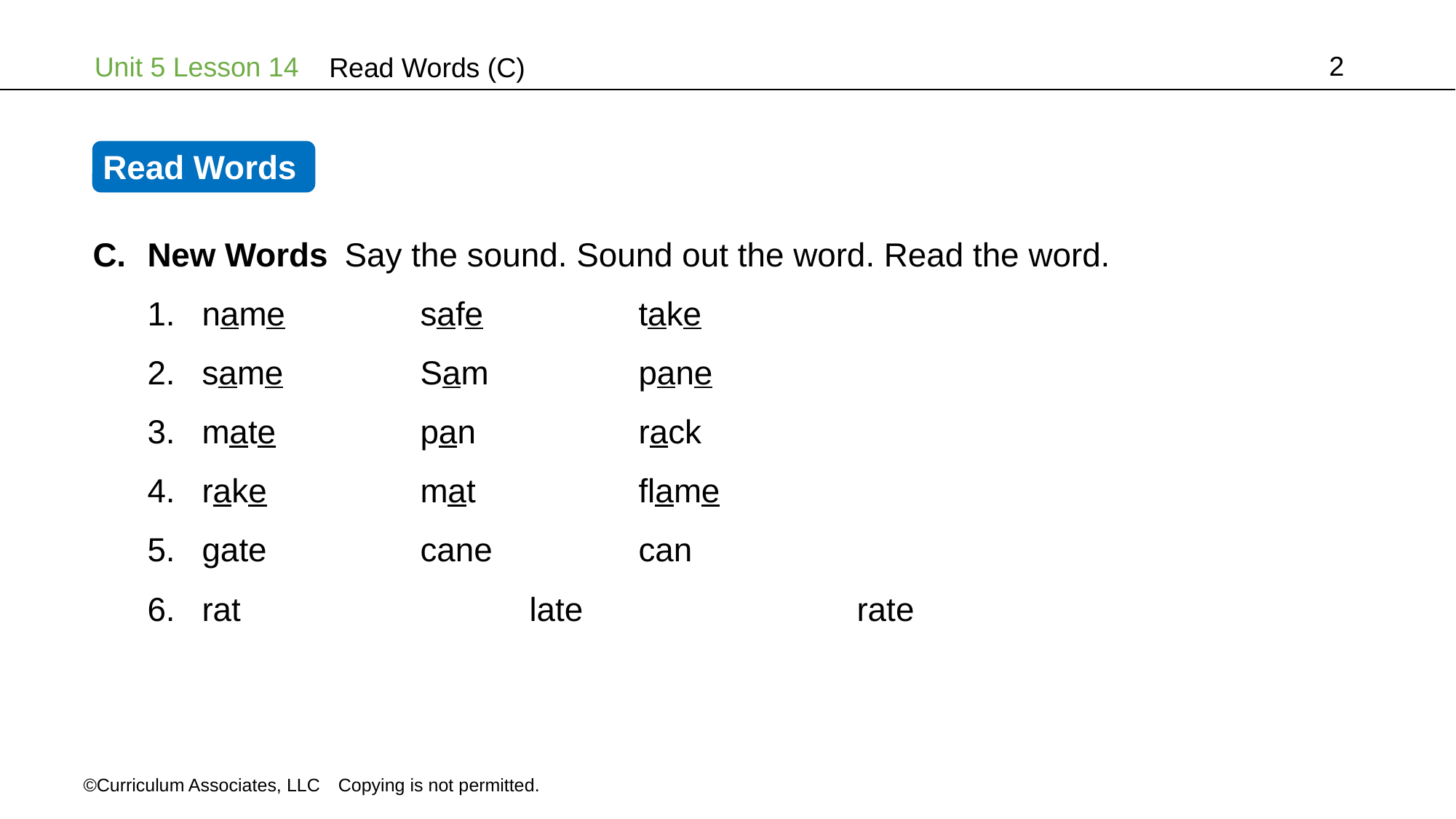

2
Read Words (C)

Read Words

New Words Say the sound. Sound out the word. Read the word.
name		safe		take
same		Sam		pane
mate		pan		rack
rake		mat		flame
gate		cane		can
rat			late			rate